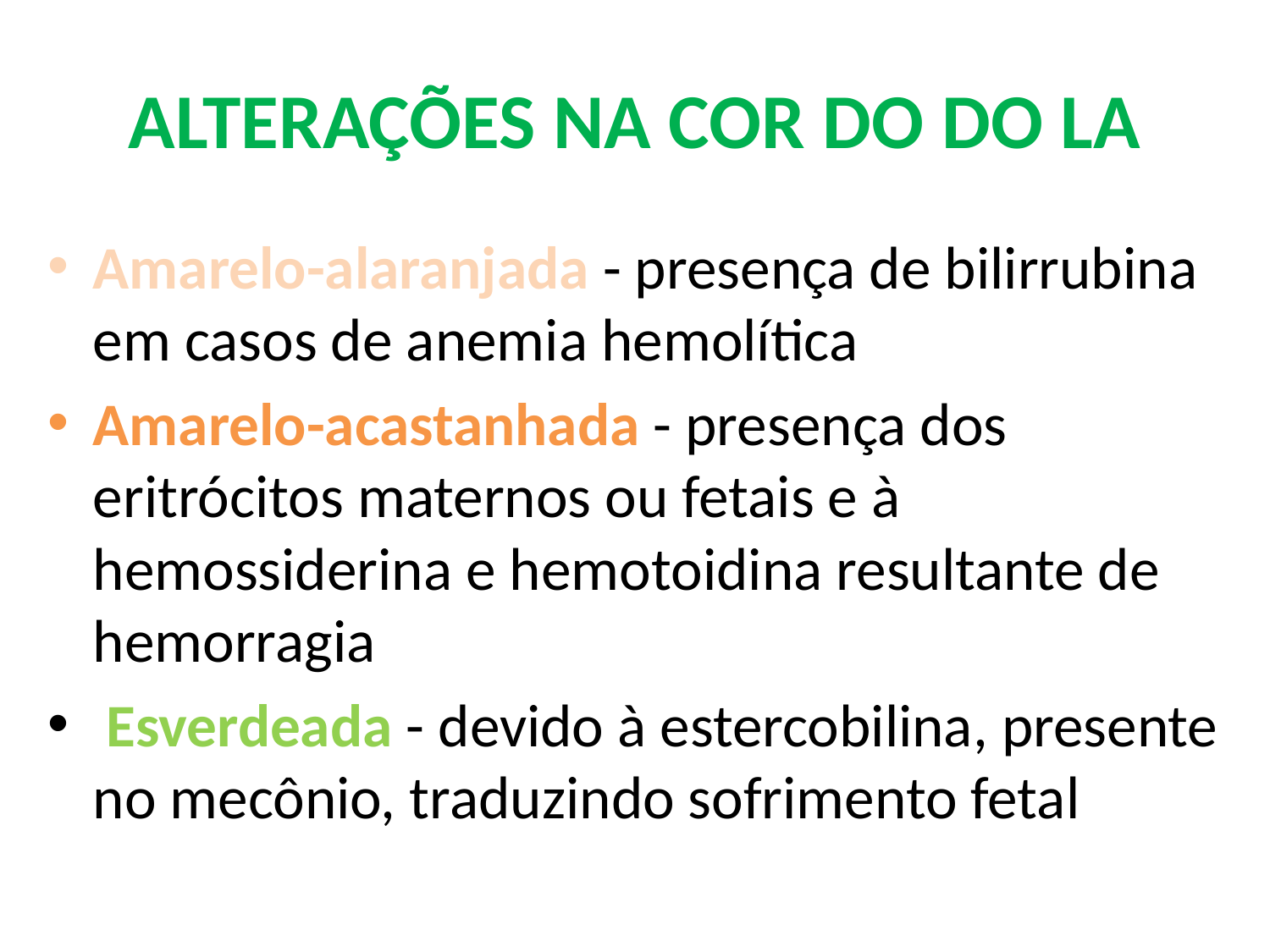

# ALTERAÇÕES NA COR DO DO LA
Amarelo-alaranjada - presença de bilirrubina em casos de anemia hemolítica
Amarelo-acastanhada - presença dos eritrócitos maternos ou fetais e à hemossiderina e hemotoidina resultante de hemorragia
 Esverdeada - devido à estercobilina, presente no mecônio, traduzindo sofrimento fetal